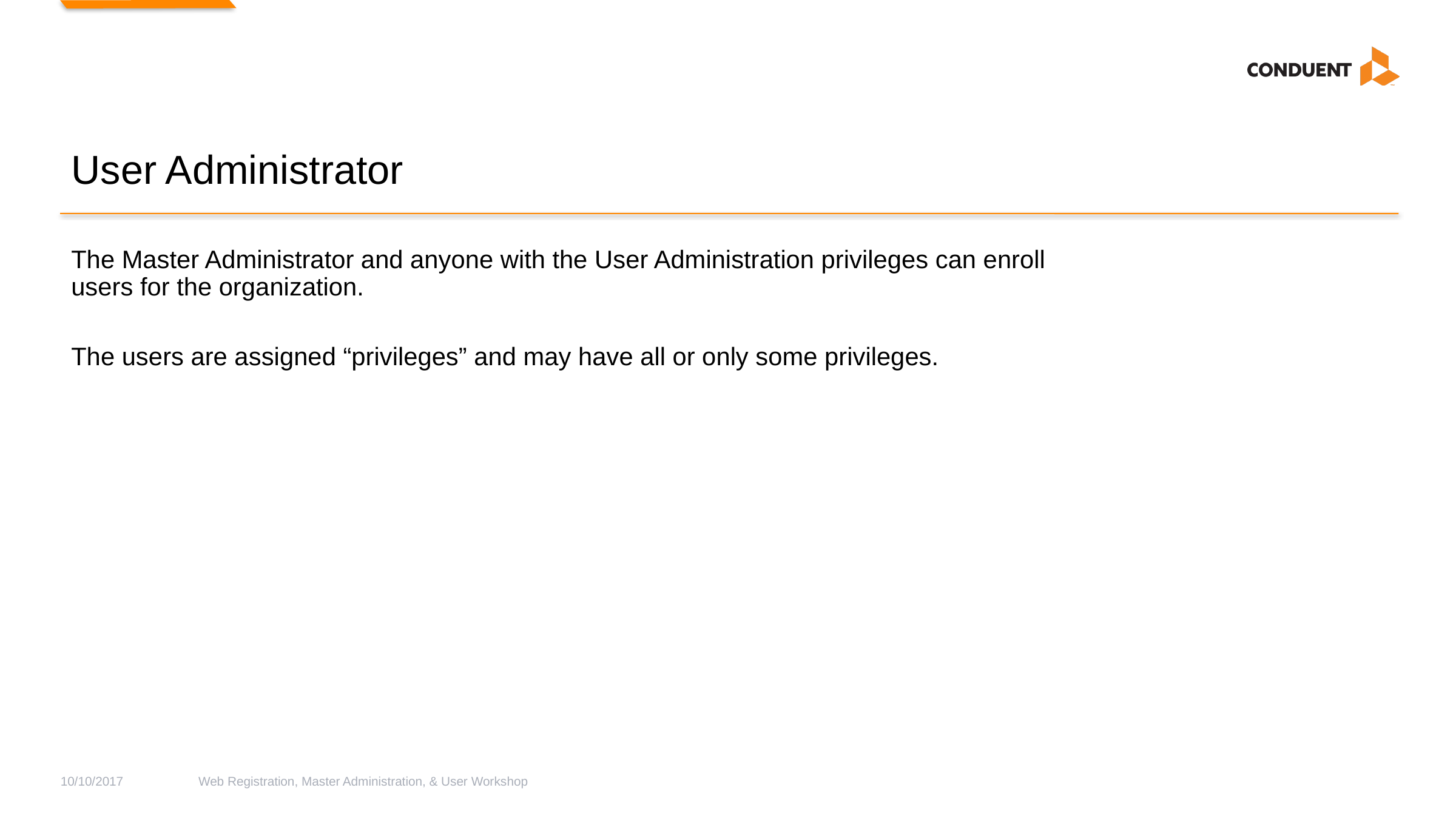

# User Administrator

The Master Administrator and anyone with the User Administration privileges can enroll users for the organization.

The users are assigned “privileges” and may have all or only some privileges.
10/10/2017
Web Registration, Master Administration, & User Workshop